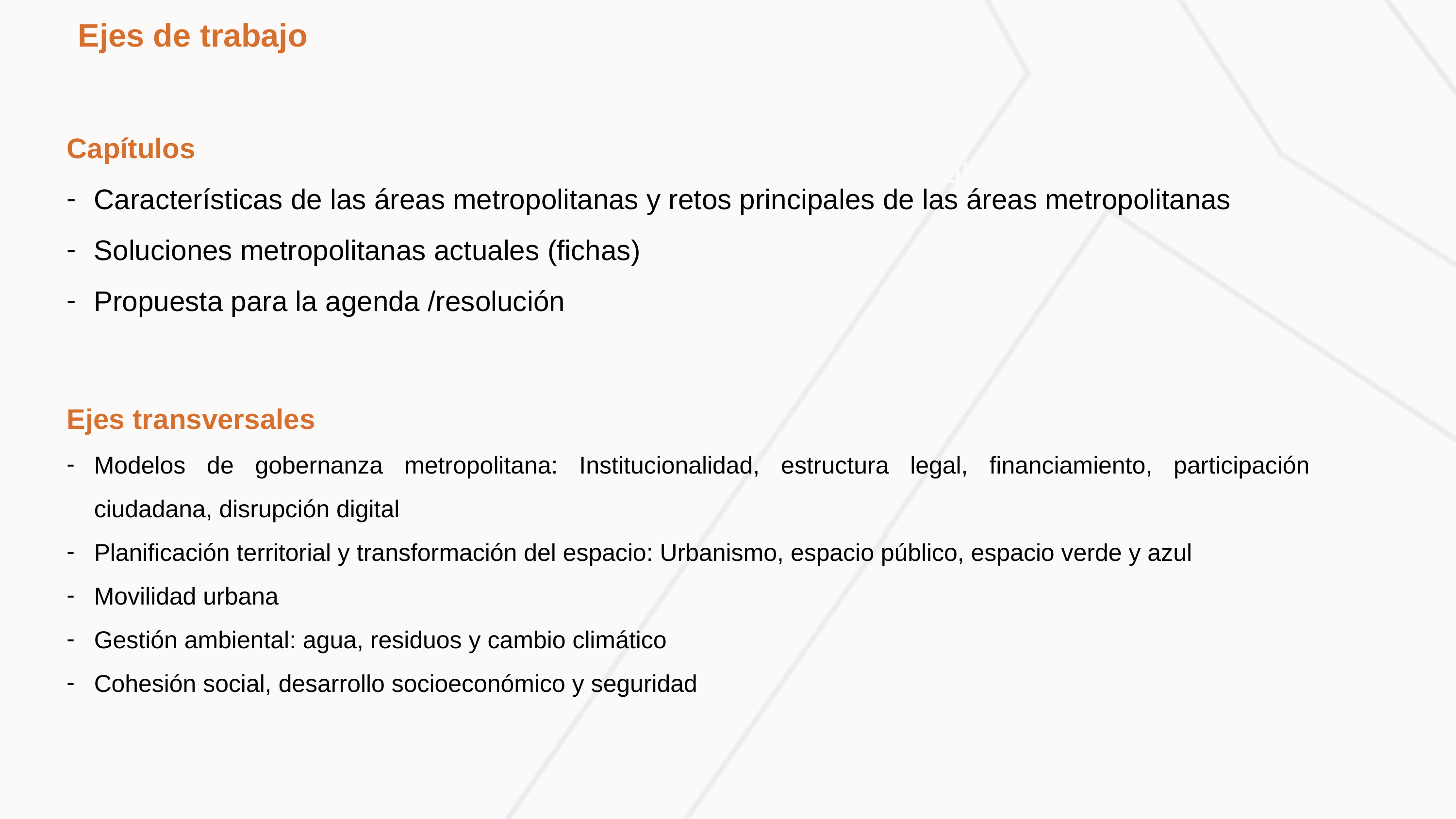

Ejes de trabajo

Capítulos
Características de las áreas metropolitanas y retos principales de las áreas metropolitanas
Soluciones metropolitanas actuales (fichas)
Propuesta para la agenda /resolución

Ejes transversales
Modelos de gobernanza metropolitana: Institucionalidad, estructura legal, financiamiento, participación ciudadana, disrupción digital
Planificación territorial y transformación del espacio: Urbanismo, espacio público, espacio verde y azul
Movilidad urbana
Gestión ambiental: agua, residuos y cambio climático
Cohesión social, desarrollo socioeconómico y seguridad

 Sessão Plenária: Propostas para a Governança Metropolitana